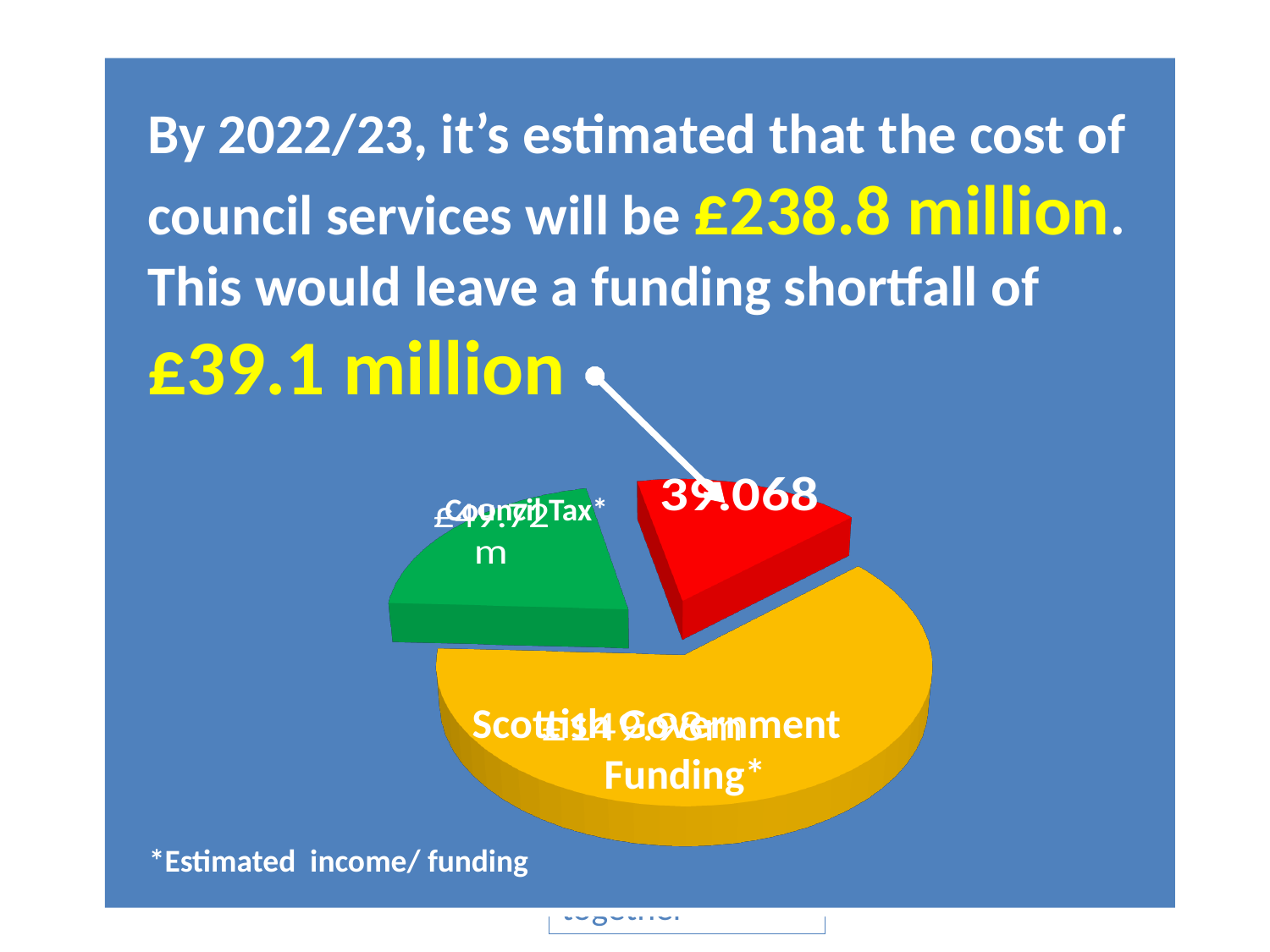

By 2022/23, it’s estimated that the cost of council services will be £238.8 million. This would leave a funding shortfall of £39.1 million

 *Estimated  income/ funding

[unsupported chart]

Council Tax*
Scottish Government       Funding*